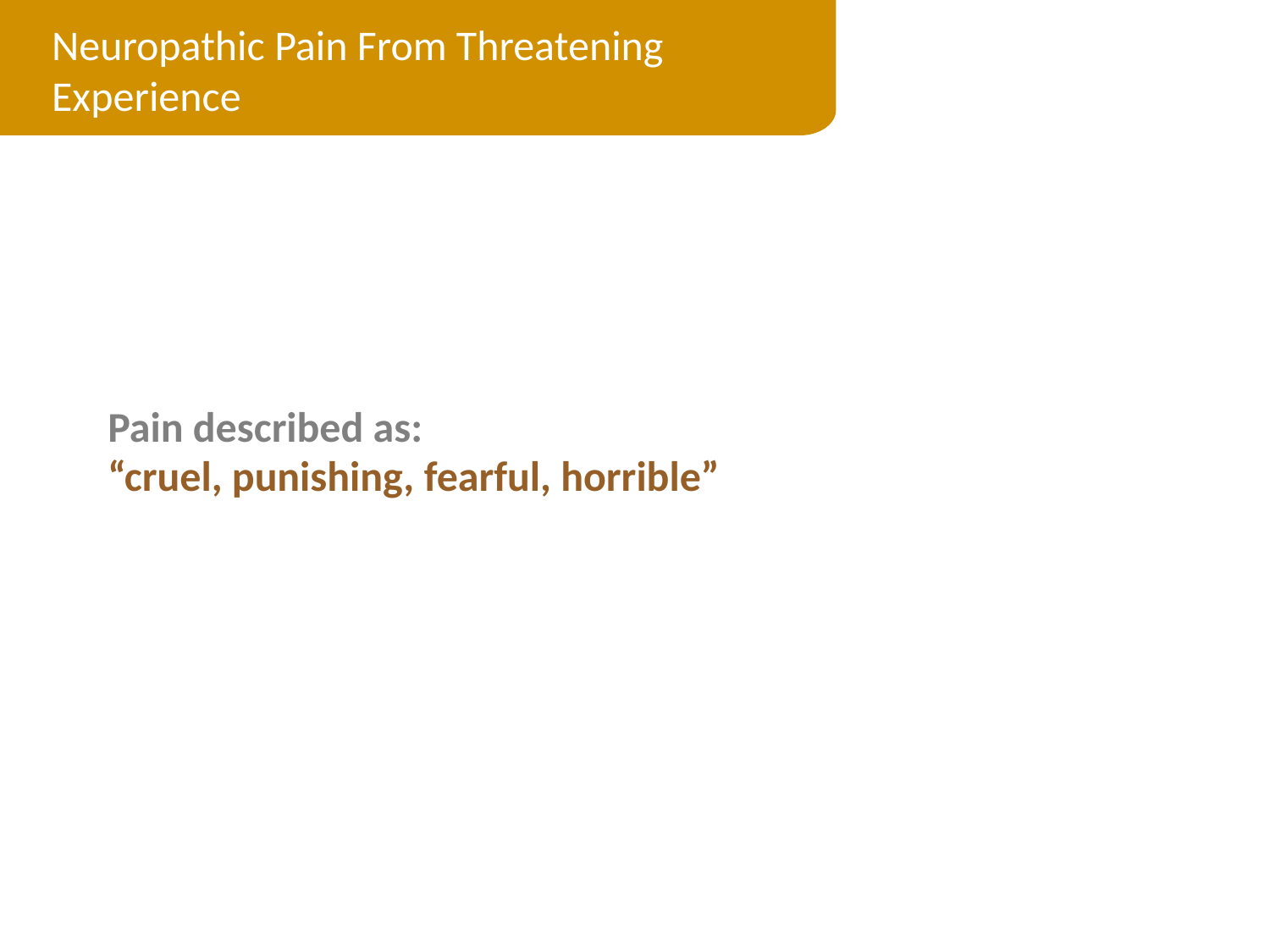

Neuropathic Pain From Threatening
   Experience
Pain described as:
“cruel, punishing, fearful, horrible”